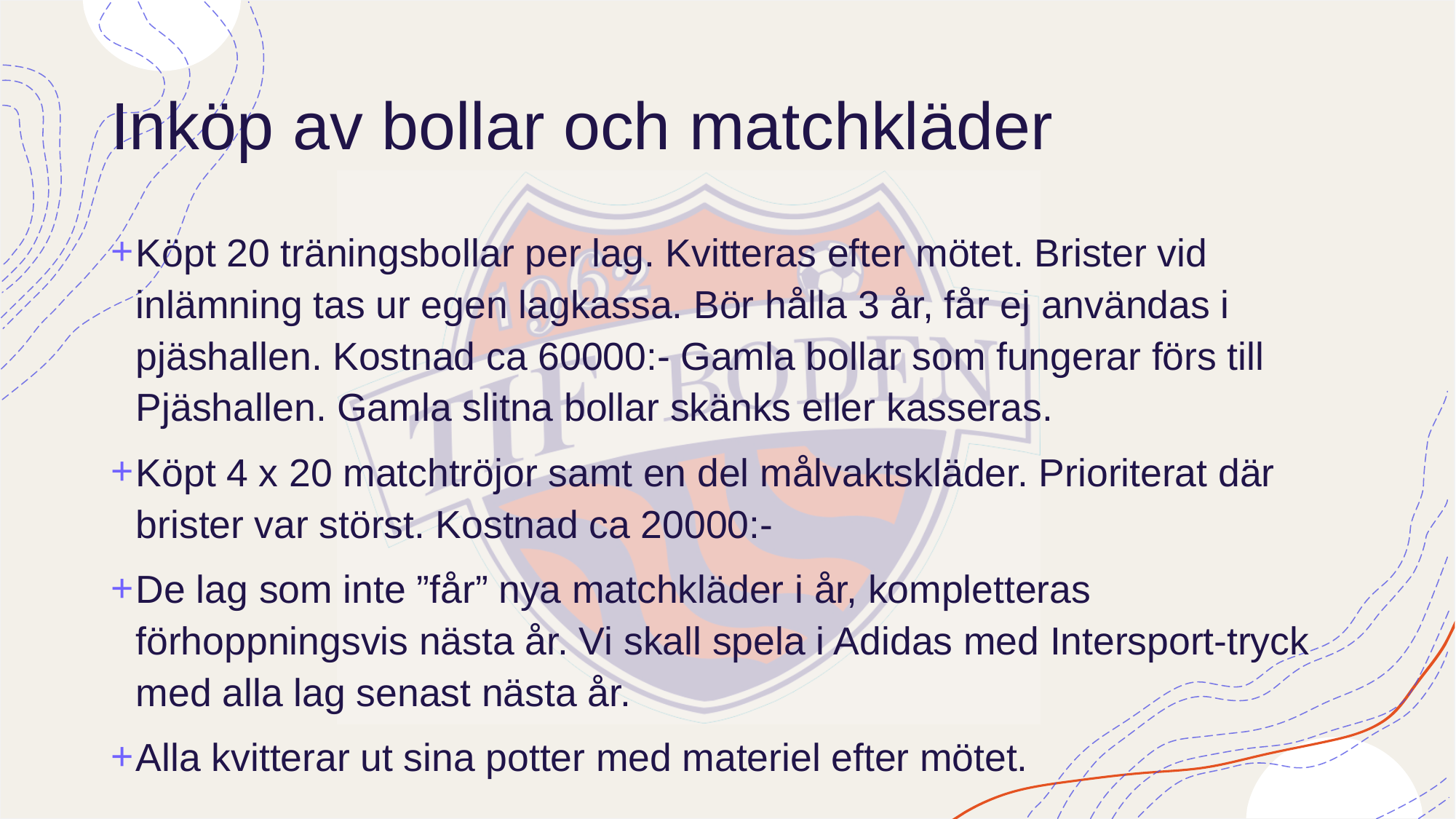

# Inköp av bollar och matchkläder
Köpt 20 träningsbollar per lag. Kvitteras efter mötet. Brister vid inlämning tas ur egen lagkassa. Bör hålla 3 år, får ej användas i pjäshallen. Kostnad ca 60000:- Gamla bollar som fungerar förs till Pjäshallen. Gamla slitna bollar skänks eller kasseras.
Köpt 4 x 20 matchtröjor samt en del målvaktskläder. Prioriterat där brister var störst. Kostnad ca 20000:-
De lag som inte ”får” nya matchkläder i år, kompletteras förhoppningsvis nästa år. Vi skall spela i Adidas med Intersport-tryck med alla lag senast nästa år.
Alla kvitterar ut sina potter med materiel efter mötet.